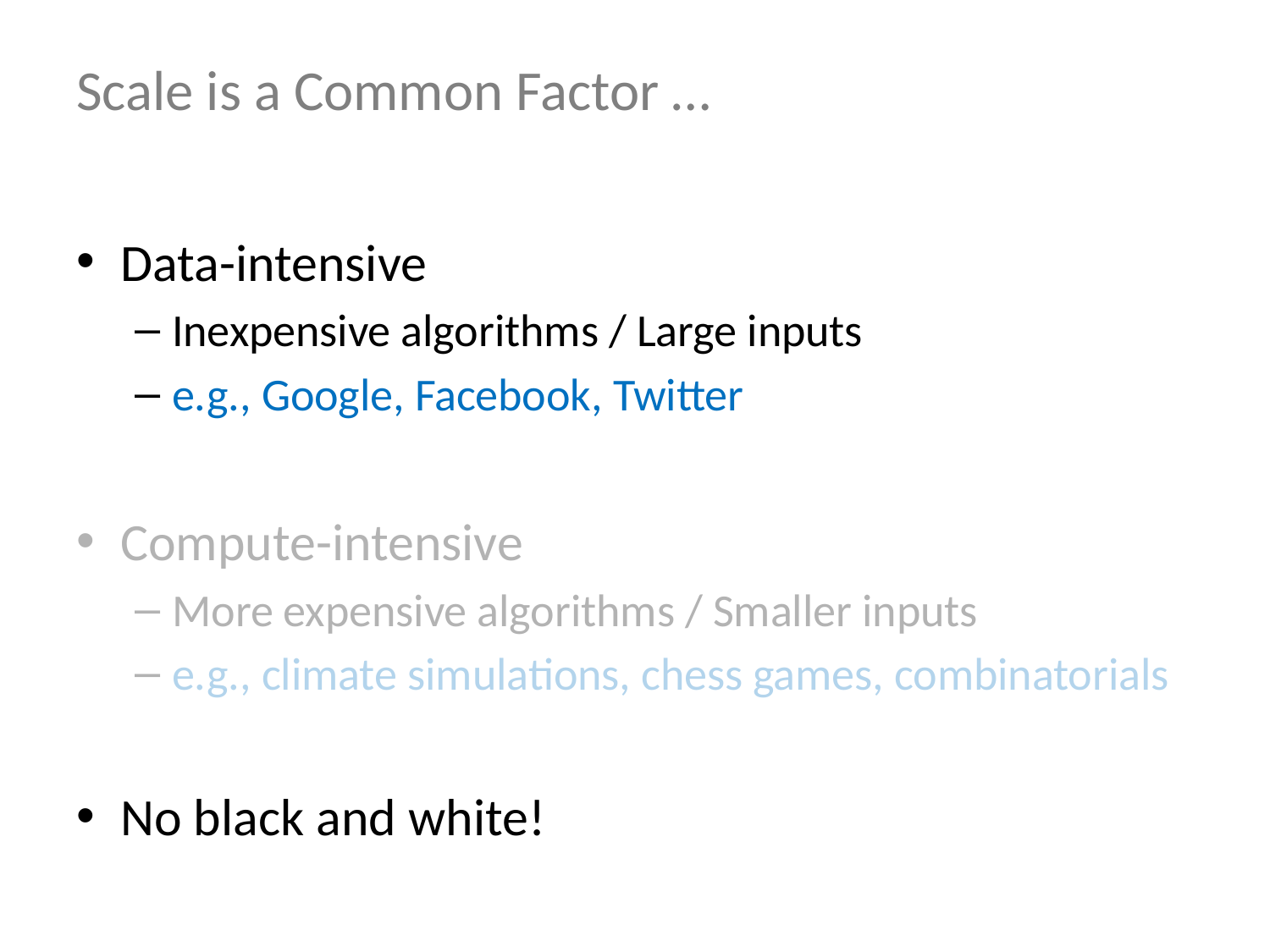

# Scale is a Common Factor …
Data-intensive
Inexpensive algorithms / Large inputs
e.g., Google, Facebook, Twitter

Compute-intensive
More expensive algorithms / Smaller inputs
e.g., climate simulations, chess games, combinatorials

No black and white!